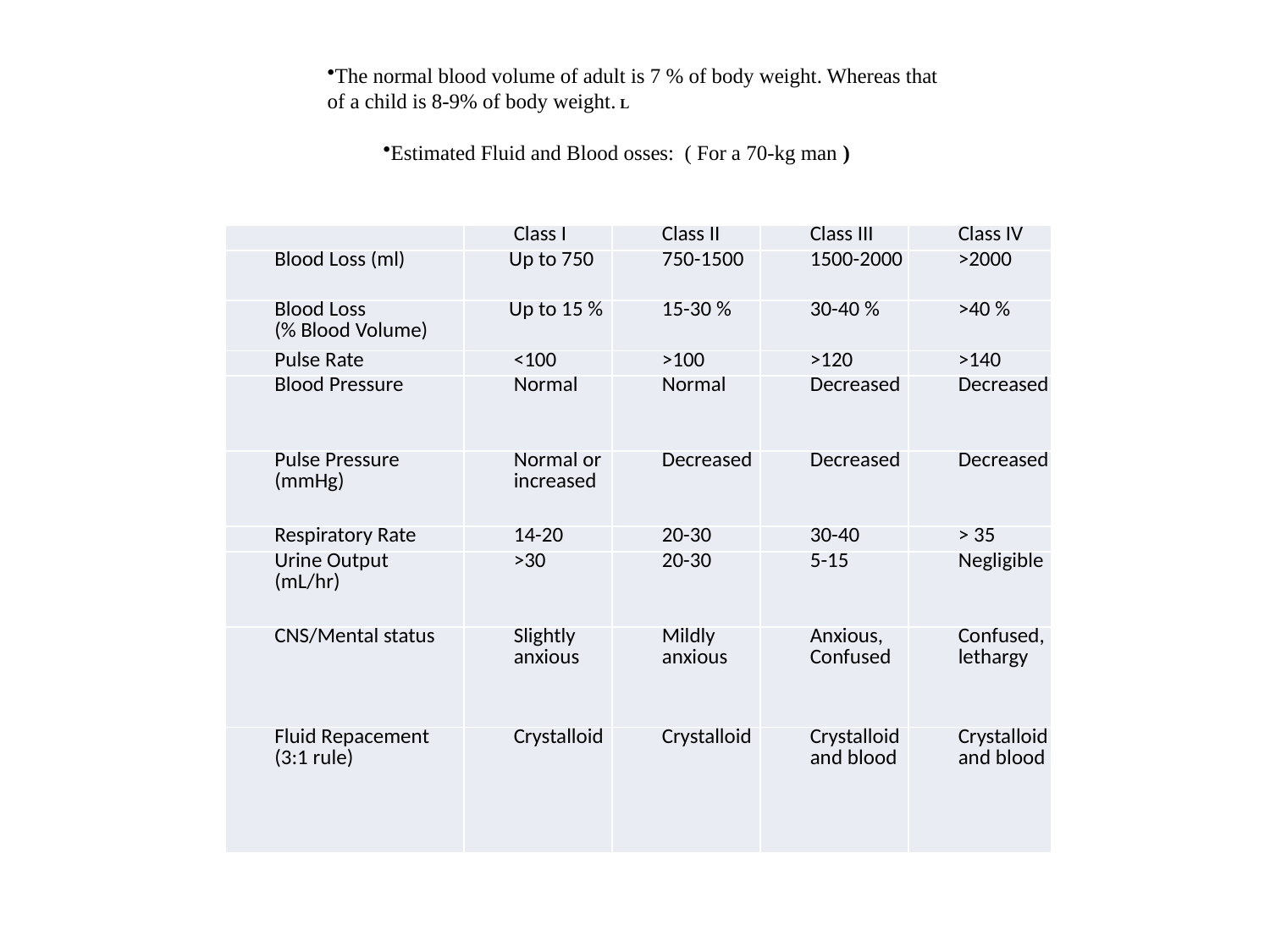

The normal blood volume of adult is 7 % of body weight. Whereas that of a child is 8-9% of body weight. L
Estimated Fluid and Blood osses:  ( For a 70-kg man )
|  | Class I | Class II | Class III | Class IV |
| --- | --- | --- | --- | --- |
| Blood Loss (ml) | Up to 750 | 750-1500 | 1500-2000 | >2000 |
| Blood Loss (% Blood Volume) | Up to 15 % | 15-30 % | 30-40 % | >40 % |
| Pulse Rate | <100 | >100 | >120 | >140 |
| Blood Pressure | Normal | Normal | Decreased | Decreased |
| Pulse Pressure (mmHg) | Normal or increased | Decreased | Decreased | Decreased |
| Respiratory Rate | 14-20 | 20-30 | 30-40 | > 35 |
| Urine Output (mL/hr) | >30 | 20-30 | 5-15 | Negligible |
| CNS/Mental status | Slightly anxious | Mildly anxious | Anxious, Confused | Confused, lethargy |
| Fluid Repacement (3:1 rule) | Crystalloid | Crystalloid | Crystalloid and blood | Crystalloid and blood |